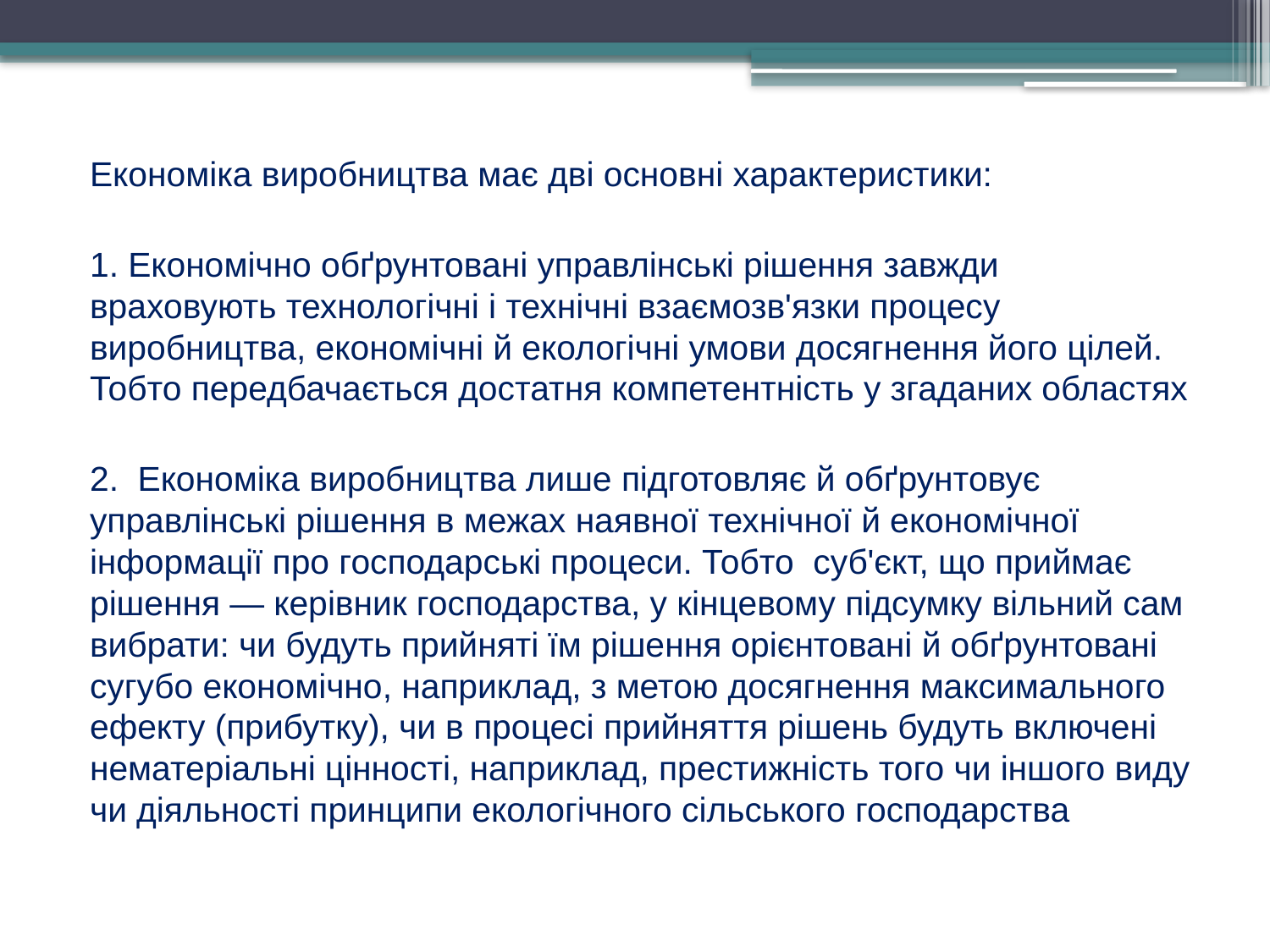

Економіка виробництва має дві основні характеристики:

1. Економічно обґрунтовані управлінські рішення завжди враховують технологічні і технічні взаємозв'язки процесу виробництва, економічні й екологічні умови досягнення його цілей. Тобто передбачається достатня компетентність у згаданих областях

2.  Економіка виробництва лише підготовляє й обґрунтовує управлінські рішення в межах наявної технічної й економічної інформації про господарські процеси. Тобто  суб'єкт, що приймає рішення — керівник господарства, у кінцевому підсумку вільний сам вибрати: чи будуть прийняті їм рішення орієнтовані й обґрунтовані сугубо економічно, наприклад, з метою досягнення максимального ефекту (прибутку), чи в процесі прийняття рішень будуть включені нематеріальні цінності, наприклад, престижність того чи іншого виду чи діяльності принципи екологічного сільського господарства